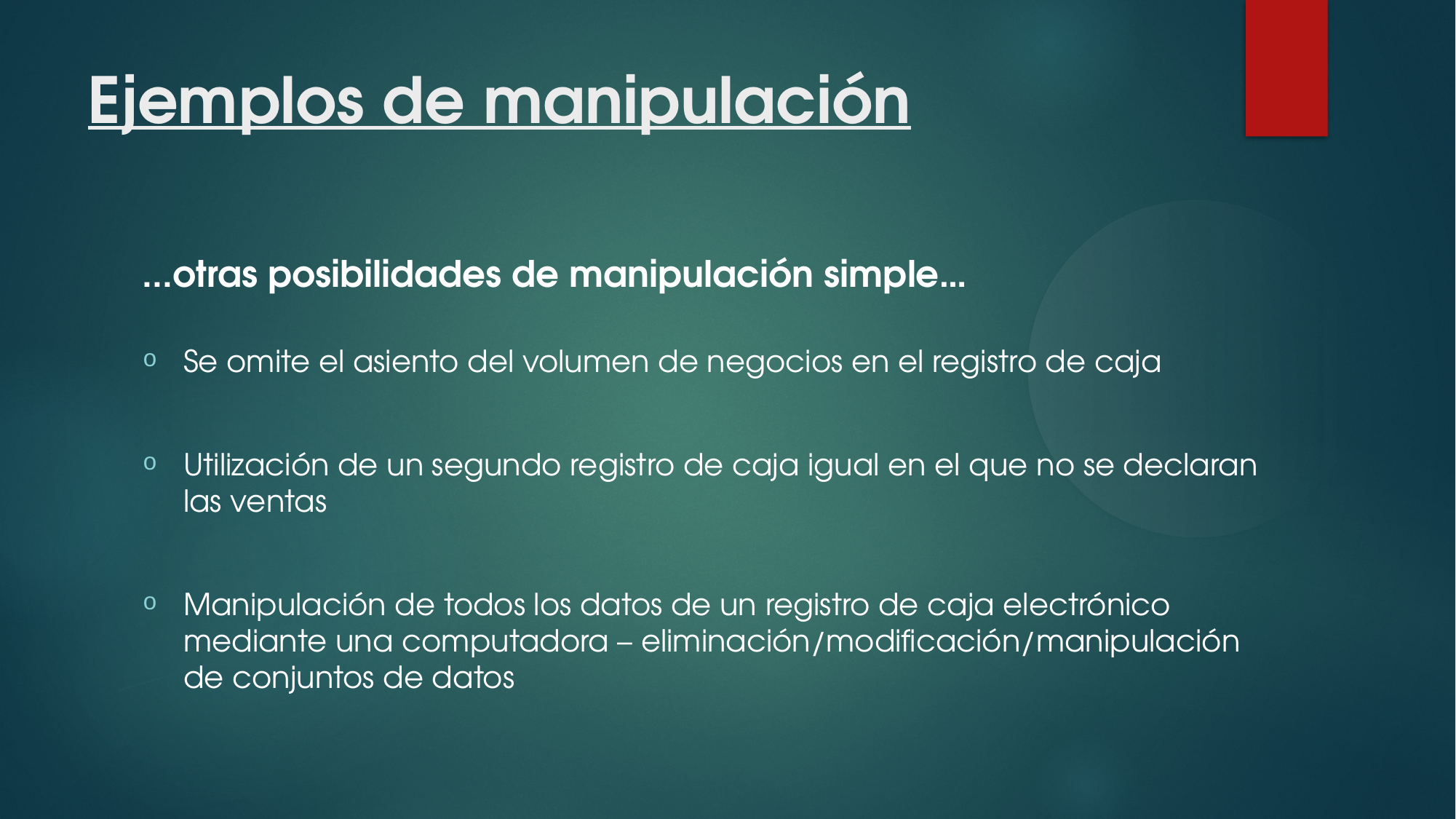

Ejemplos de manipulación
...otras posibilidades de manipulación simple…
Se omite el asiento del volumen de negocios en el registro de caja

Utilización de un segundo registro de caja igual en el que no se declaran las ventas

Manipulación de todos los datos de un registro de caja electrónico mediante una computadora – eliminación/modificación/manipulación de conjuntos de datos